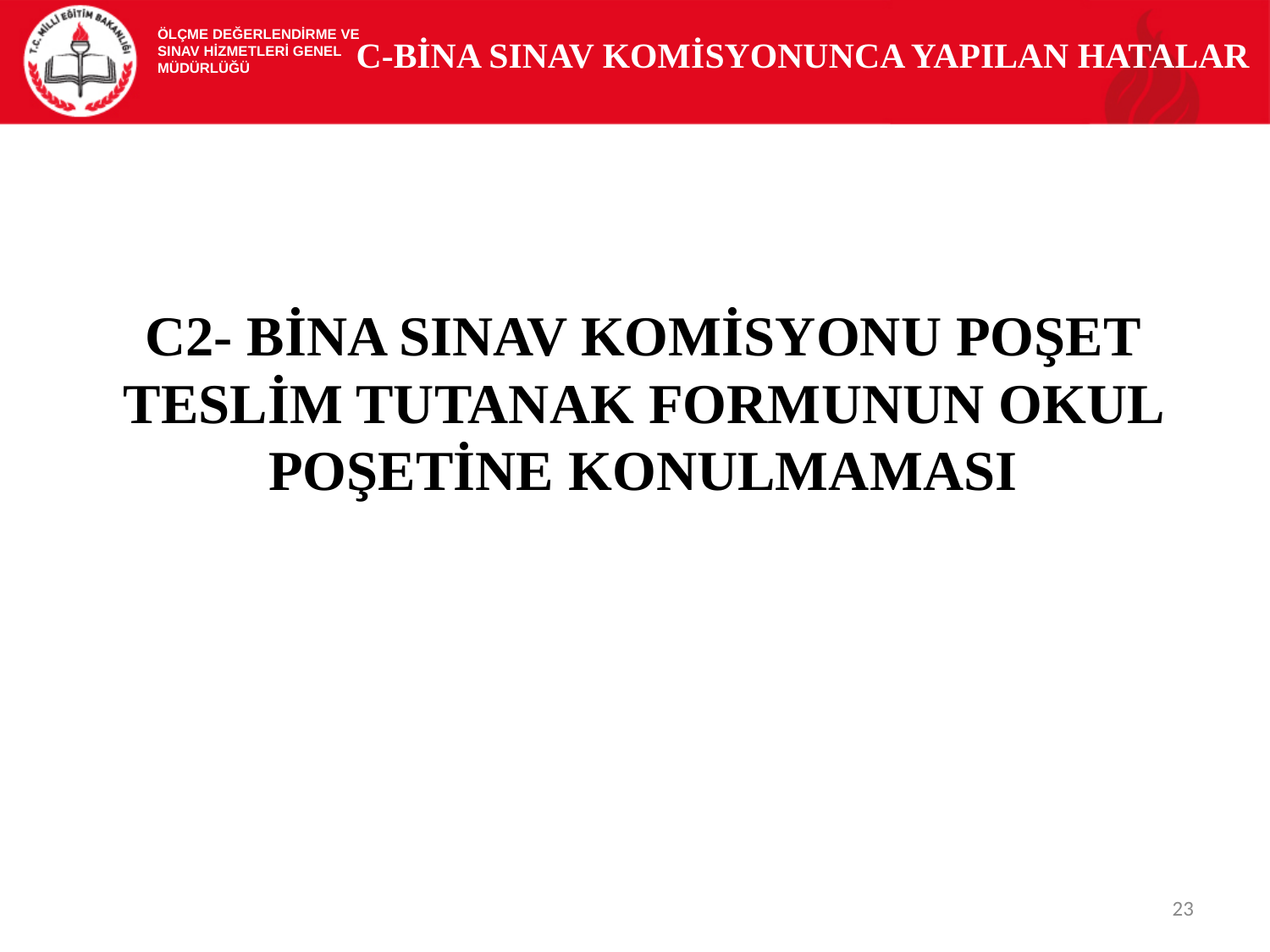

ÖLÇME DEĞERLENDİRME VE
SINAV HİZMETLERİ GENEL MÜDÜRLÜĞÜ
    C-BİNA SINAV KOMİSYONUNCA YAPILAN HATALAR

C2- BİNA SINAV KOMİSYONU POŞET TESLİM TUTANAK FORMUNUN OKUL POŞETİNE KONULMAMASI

23